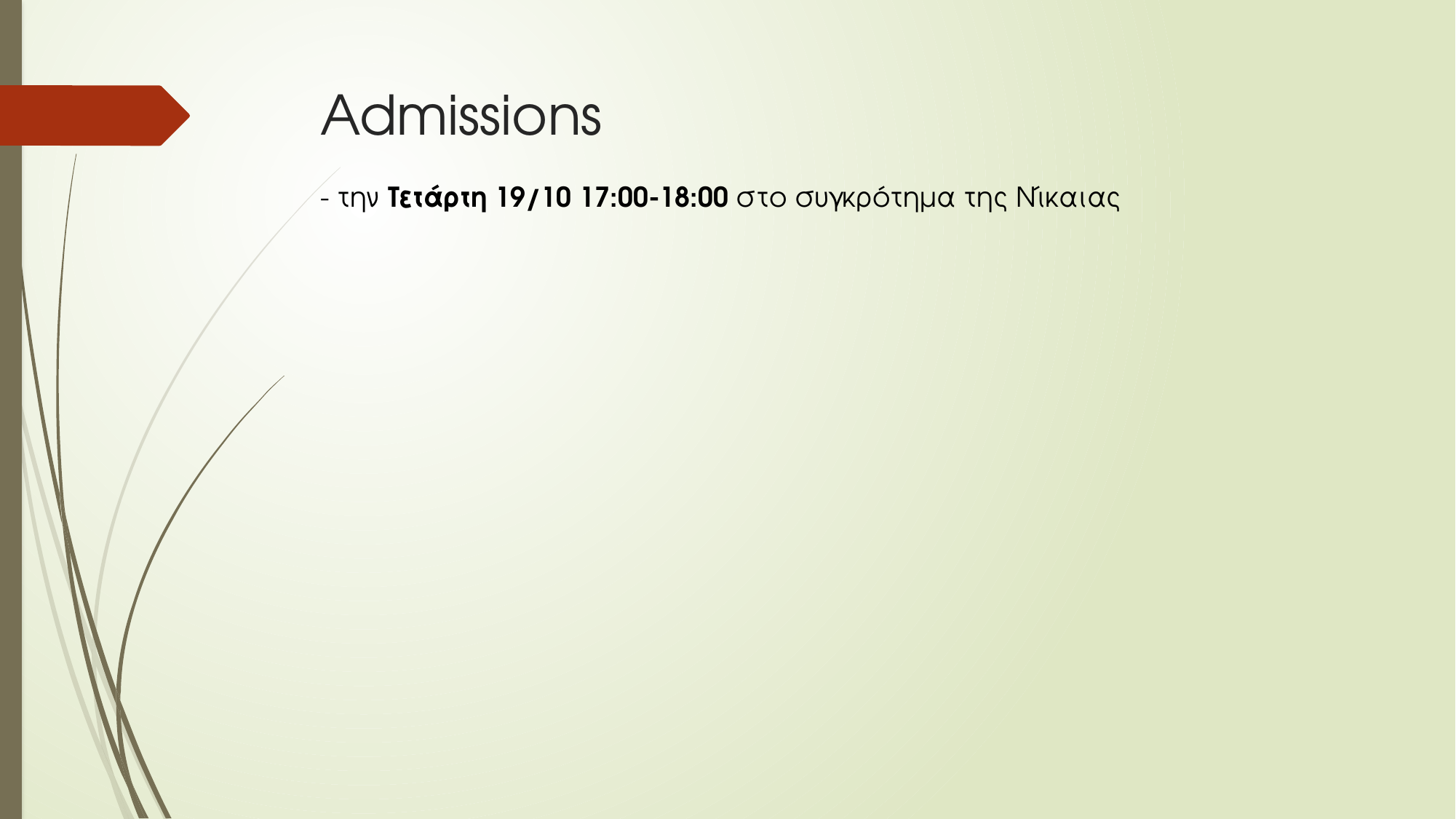

# Admissions
- την Τετάρτη 19/10 17:00-18:00 στο συγκρότημα της Νίκαιας